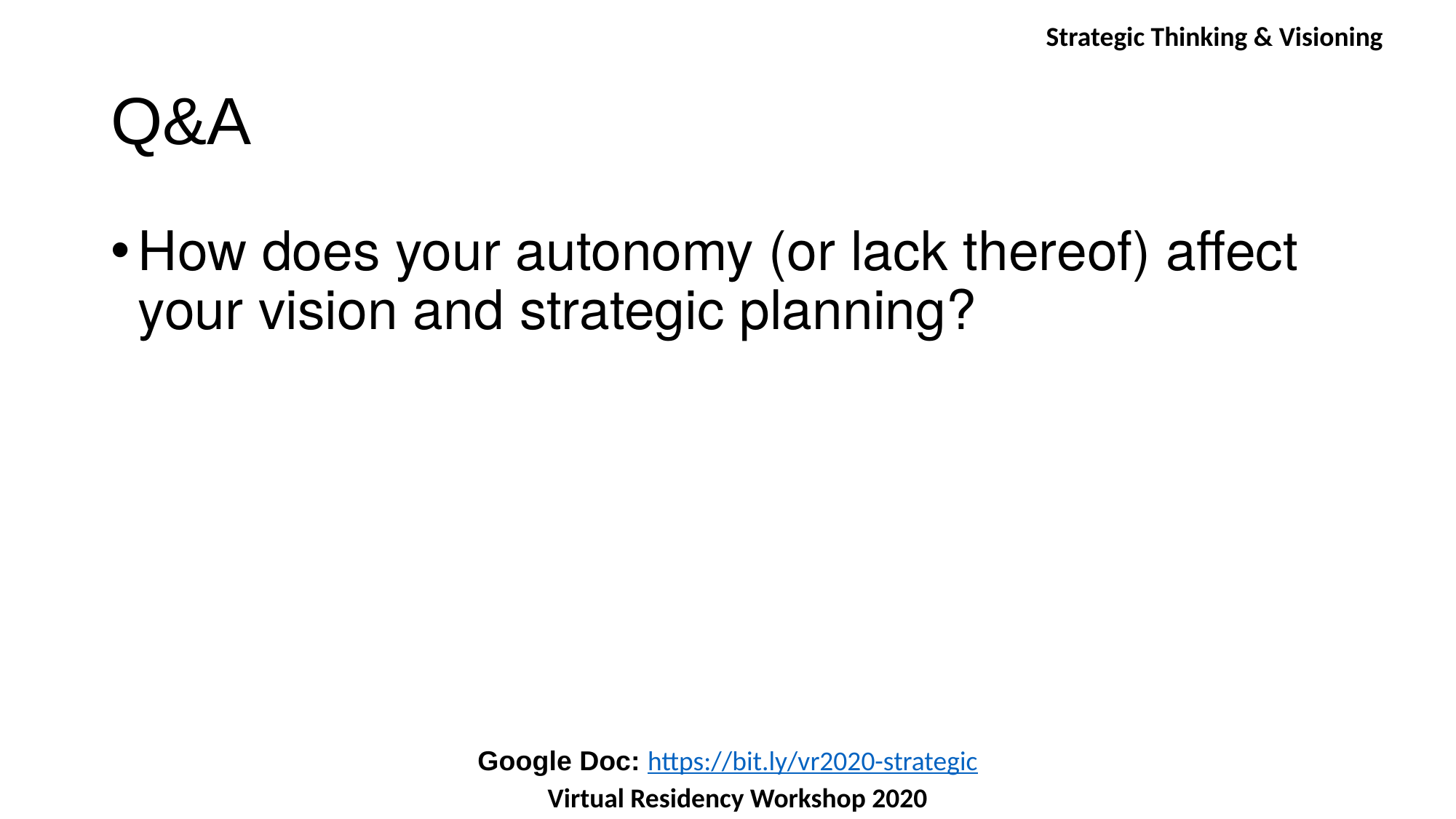

Strategic Thinking & Visioning
# Q&A
How does your autonomy (or lack thereof) affect your vision and strategic planning?
Google Doc: https://bit.ly/vr2020-strategic
Virtual Residency Workshop 2020